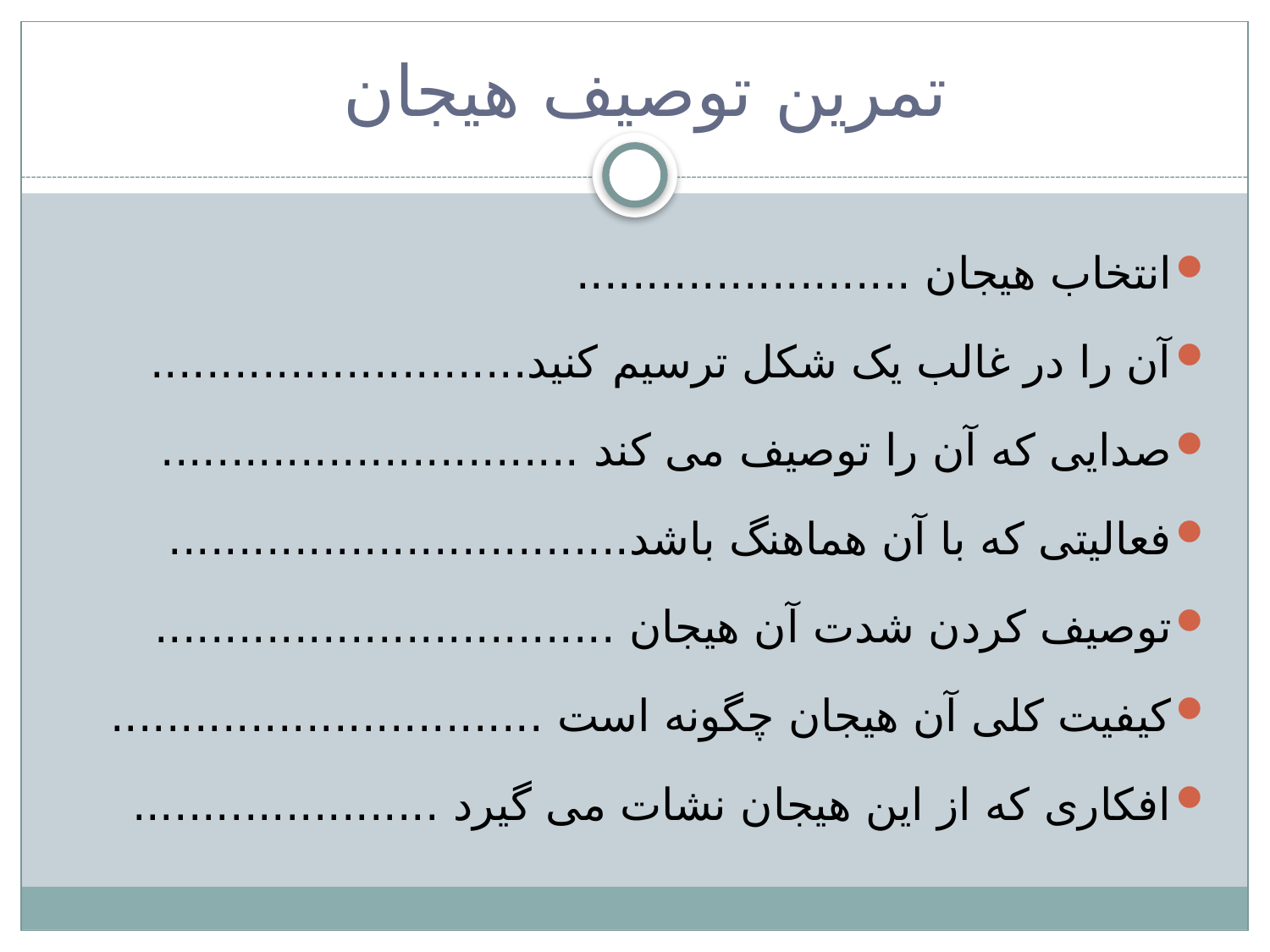

# تمرین توصیف هیجان
انتخاب هیجان ........................
آن را در غالب یک شکل ترسیم کنید...........................
صدایی که آن را توصیف می کند ..............................
فعالیتی که با آن هماهنگ باشد.................................
توصیف کردن شدت آن هیجان .................................
کیفیت کلی آن هیجان چگونه است ...............................
افکاری که از این هیجان نشات می گیرد ......................